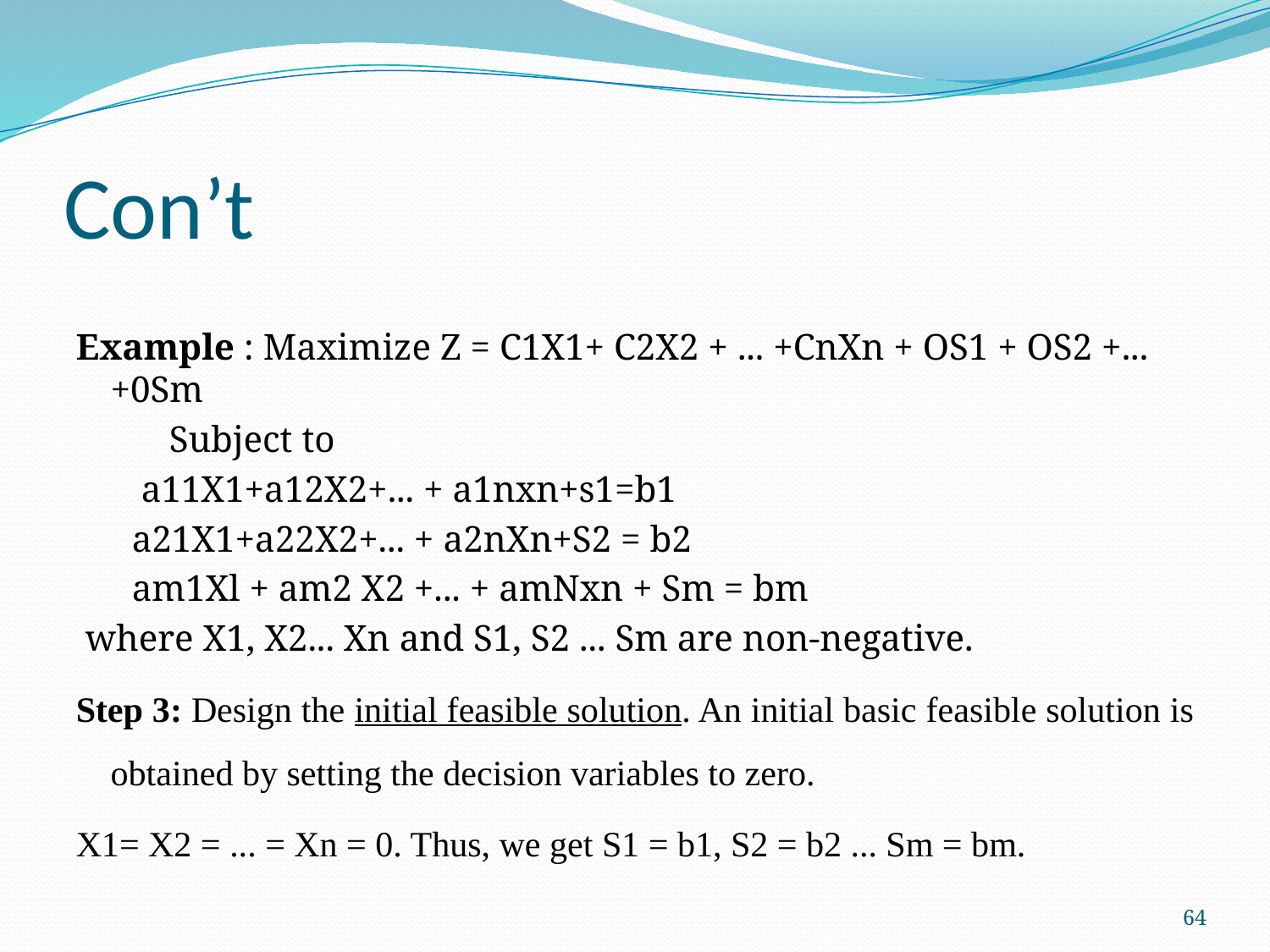

# Con’t

Example : Maximize Z = C1X1+ C2X2 + ... +CnXn + OS1 + OS2 +... +0Sm
          Subject to
       a11X1+a12X2+... + a1nxn+s1=b1
      a21X1+a22X2+... + a2nXn+S2 = b2
      am1Xl + am2 X2 +... + amNxn + Sm = bm
 where X1, X2... Xn and S1, S2 ... Sm are non-negative.
Step 3: Design the initial feasible solution. An initial basic feasible solution is obtained by setting the decision variables to zero.
X1= X2 = ... = Xn = 0. Thus, we get S1 = b1, S2 = b2 ... Sm = bm.
64